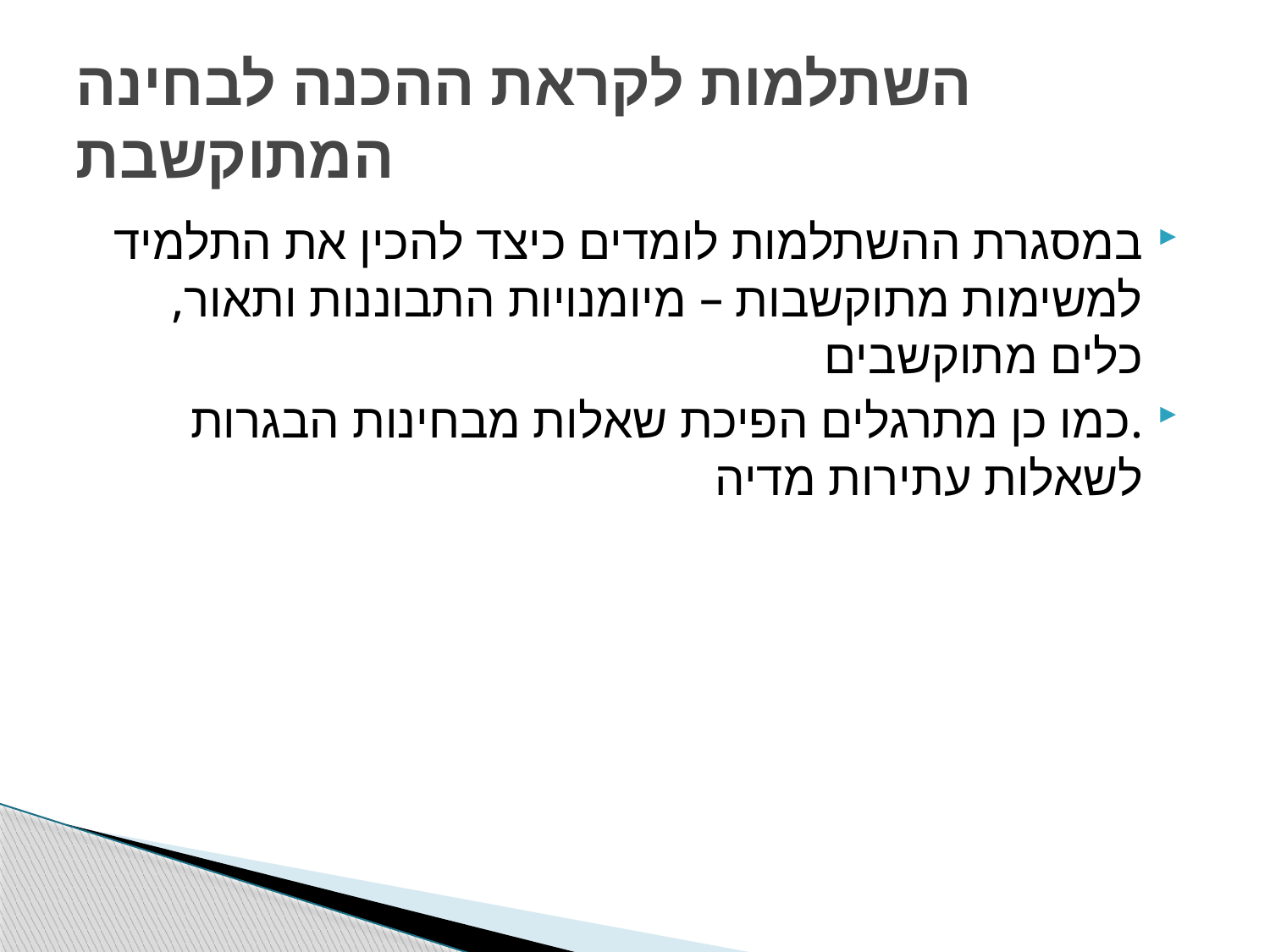

# השתלמות לקראת ההכנה לבחינה המתוקשבת
במסגרת ההשתלמות לומדים כיצד להכין את התלמיד למשימות מתוקשבות – מיומנויות התבוננות ותאור,
כלים מתוקשבים
.כמו כן מתרגלים הפיכת שאלות מבחינות הבגרות לשאלות עתירות מדיה